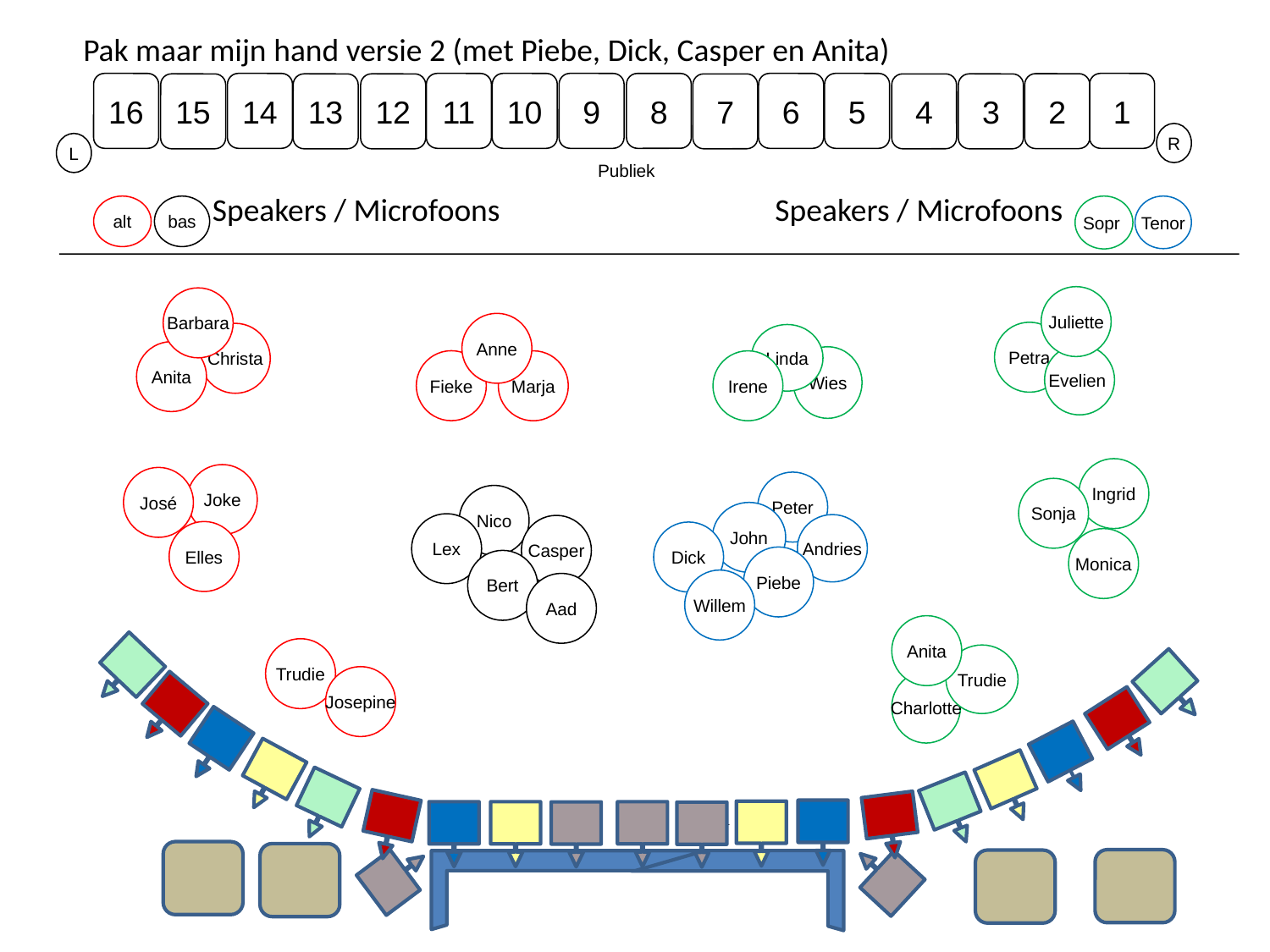

Pak maar mijn hand versie 2 (met Piebe, Dick, Casper en Anita)
16
14
11
10
9
8
6
5
1
2
15
13
12
7
4
3
R
L
Publiek
Speakers / Microfoons
Speakers / Microfoons
alt
Sopr
Tenor
bas

Juliette
Barbara
Anne
Petra
Christa
Linda
Anita
Evelien
Wies
Fieke
Marja
Irene
Ingrid
Joke
José
Peter
Sonja
Nico
John
Lex
Andries
Casper
Elles
Dick
Monica
Piebe
Bert
Willem
Aad
Anita
Trudie
Trudie

Josepine
Charlotte

11
7

10
9
12
8

13